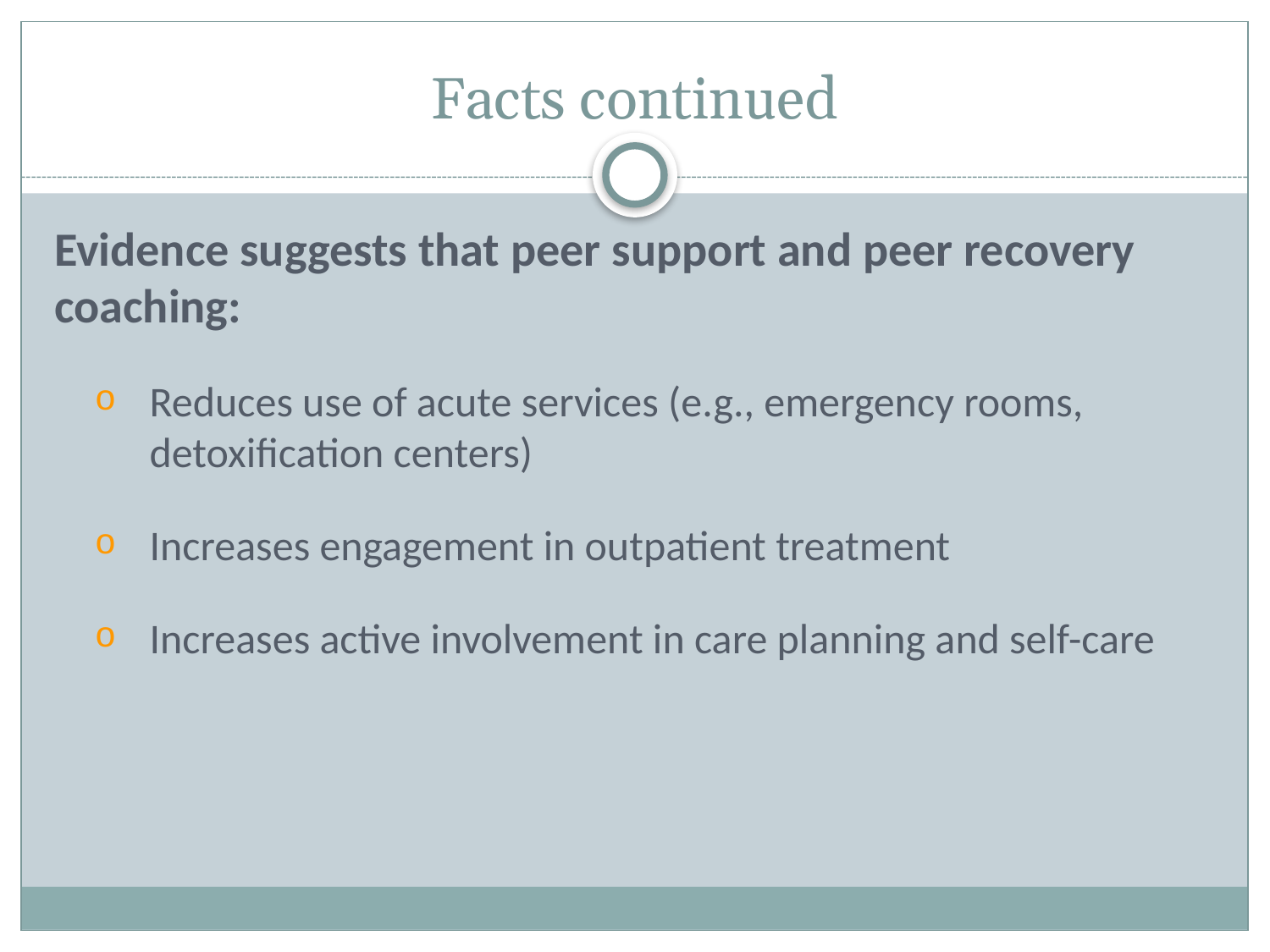

# Facts continued
Evidence suggests that peer support and peer recovery coaching:
Reduces use of acute services (e.g., emergency rooms, detoxification centers)
Increases engagement in outpatient treatment
Increases active involvement in care planning and self-care